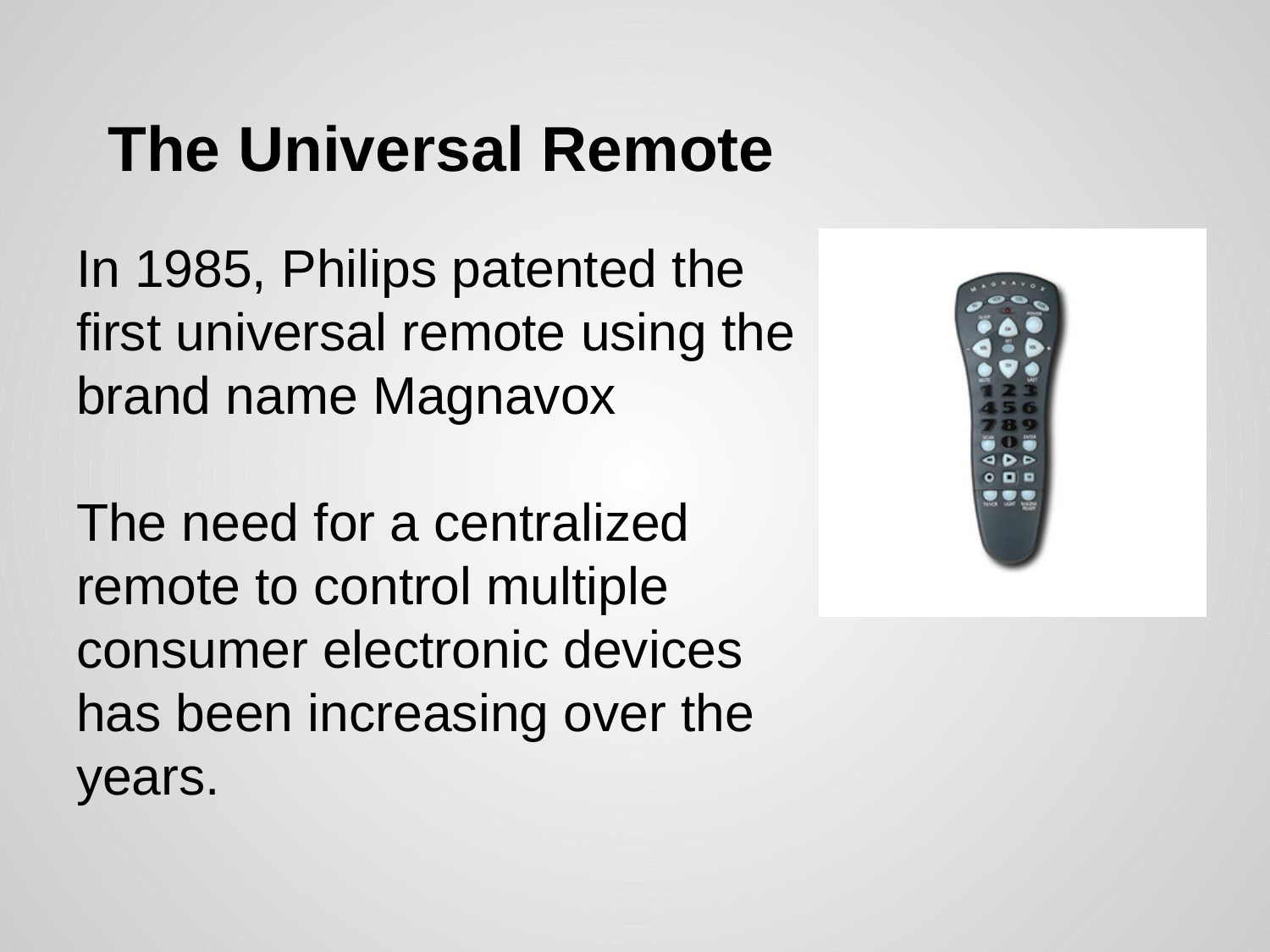

# The Universal Remote
In 1985, Philips patented the
first universal remote using the
brand name Magnavox

The need for a centralized
remote to control multiple
consumer electronic devices
has been increasing over the
years.